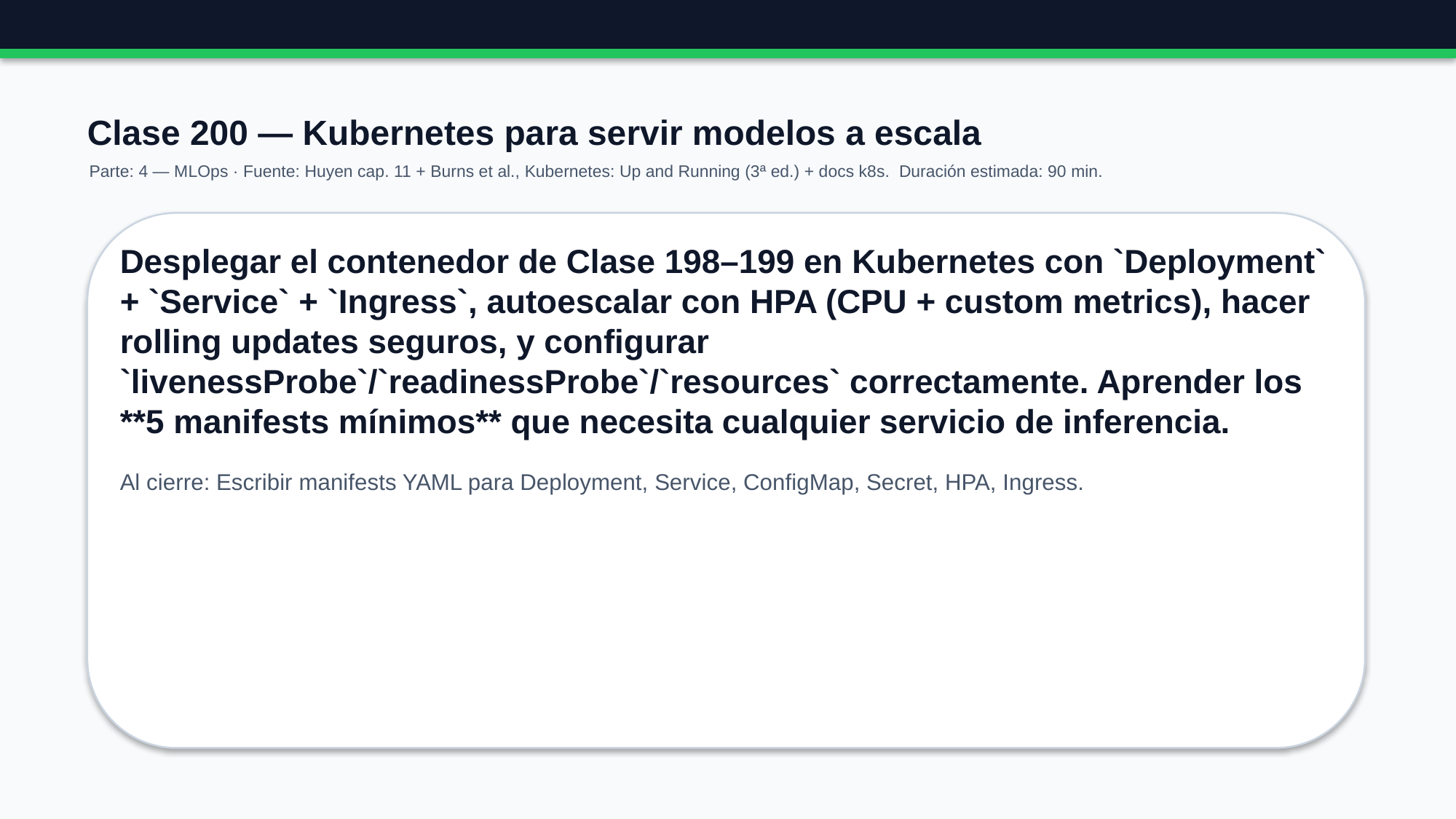

Clase 200 — Kubernetes para servir modelos a escala
Parte: 4 — MLOps · Fuente: Huyen cap. 11 + Burns et al., Kubernetes: Up and Running (3ª ed.) + docs k8s.  Duración estimada: 90 min.

Desplegar el contenedor de Clase 198–199 en Kubernetes con `Deployment` + `Service` + `Ingress`, autoescalar con HPA (CPU + custom metrics), hacer rolling updates seguros, y configurar `livenessProbe`/`readinessProbe`/`resources` correctamente. Aprender los **5 manifests mínimos** que necesita cualquier servicio de inferencia.
Al cierre: Escribir manifests YAML para Deployment, Service, ConfigMap, Secret, HPA, Ingress.